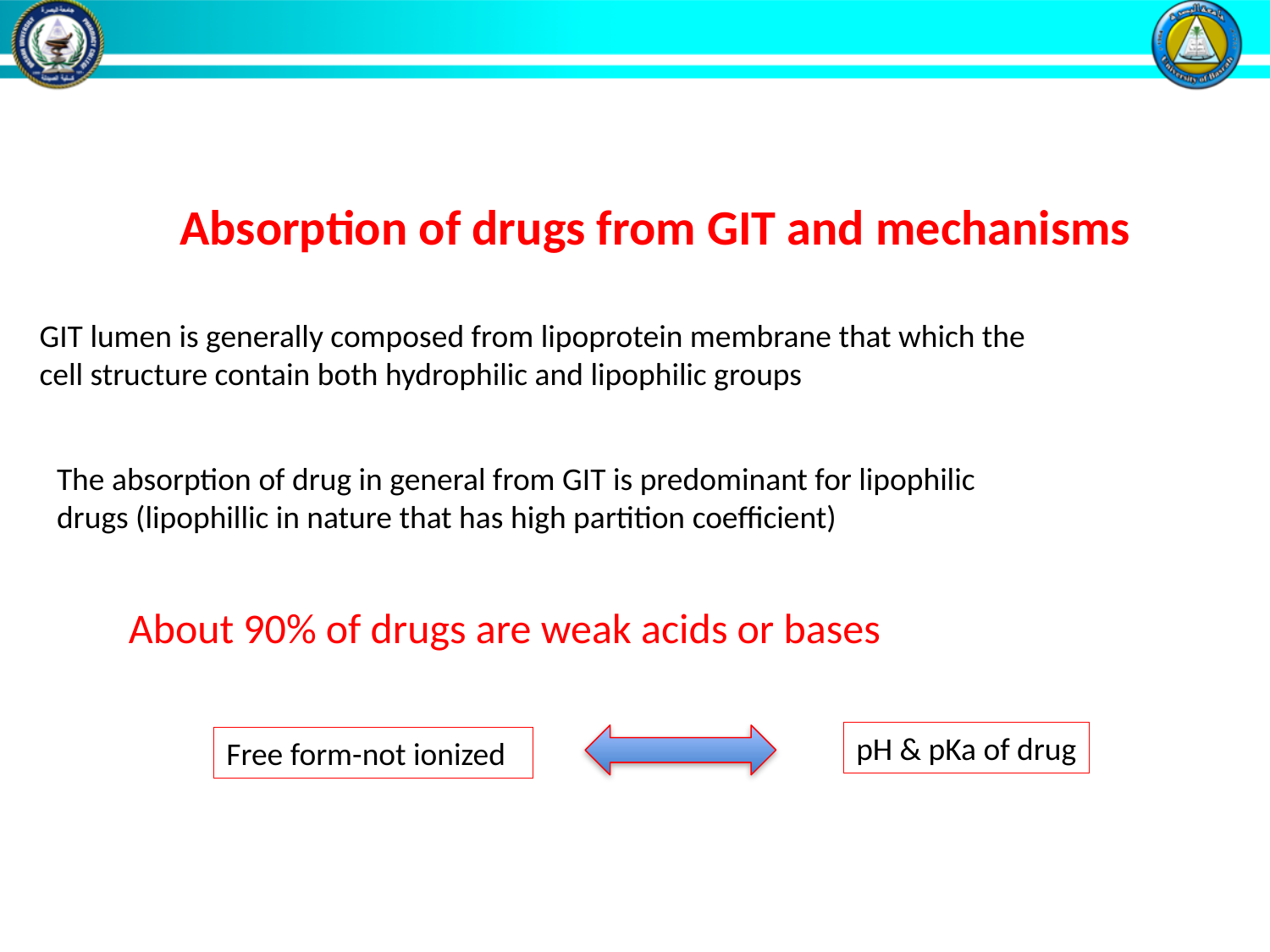

Absorption of drugs from GIT and mechanisms
GIT lumen is generally composed from lipoprotein membrane that which the cell structure contain both hydrophilic and lipophilic groups

The absorption of drug in general from GIT is predominant for lipophilic drugs (lipophillic in nature that has high partition coefficient)
About 90% of drugs are weak acids or bases
pH & pKa of drug

Free form-not ionized